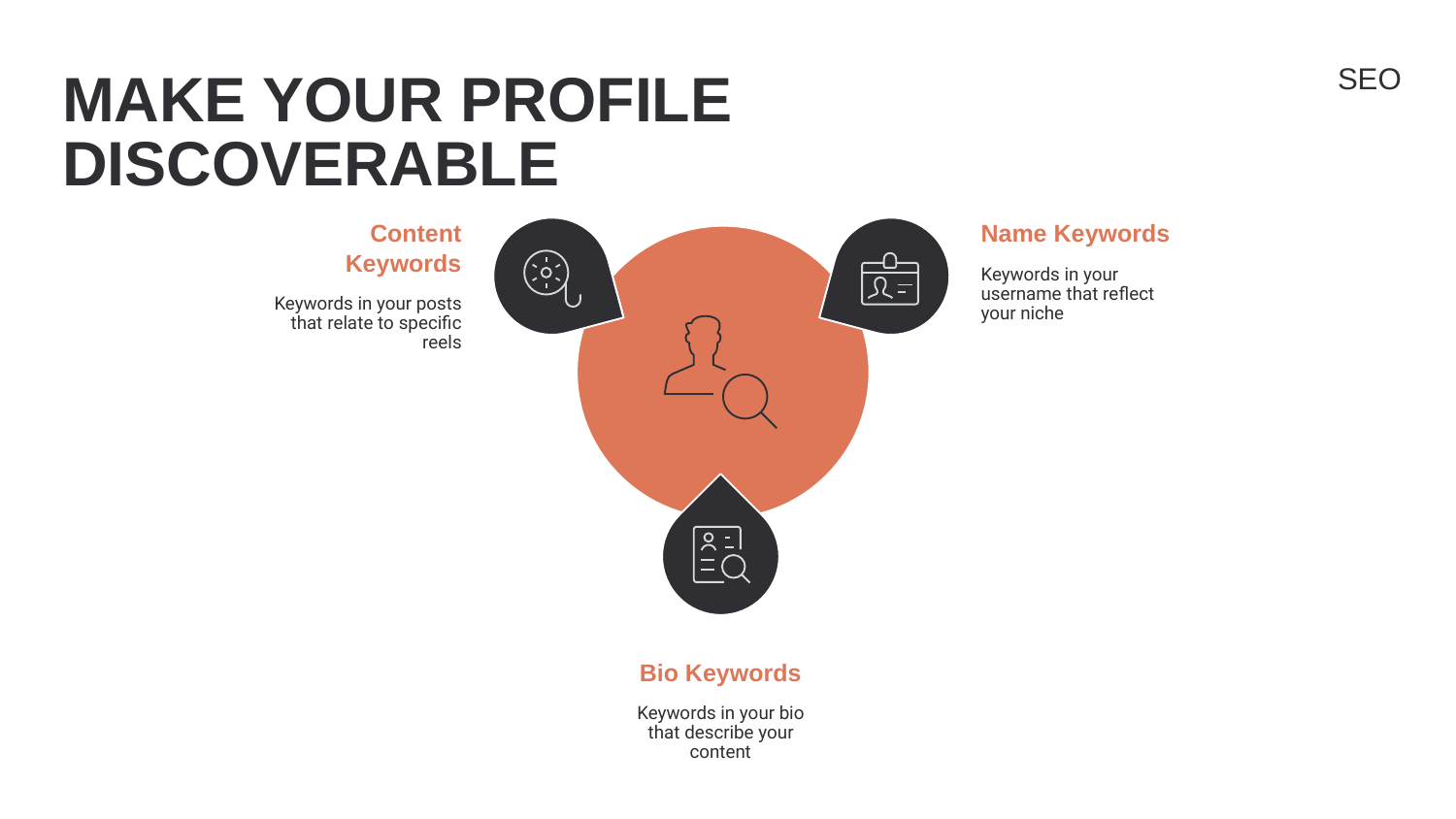

MAKE YOUR PROFILE
DISCOVERABLE
SEO

Name Keywords
Content
Keywords

Keywords in your
username that reflect
your niche
Keywords in your posts
that relate to specific
reels

Bio Keywords
Keywords in your bio
that describe your
content